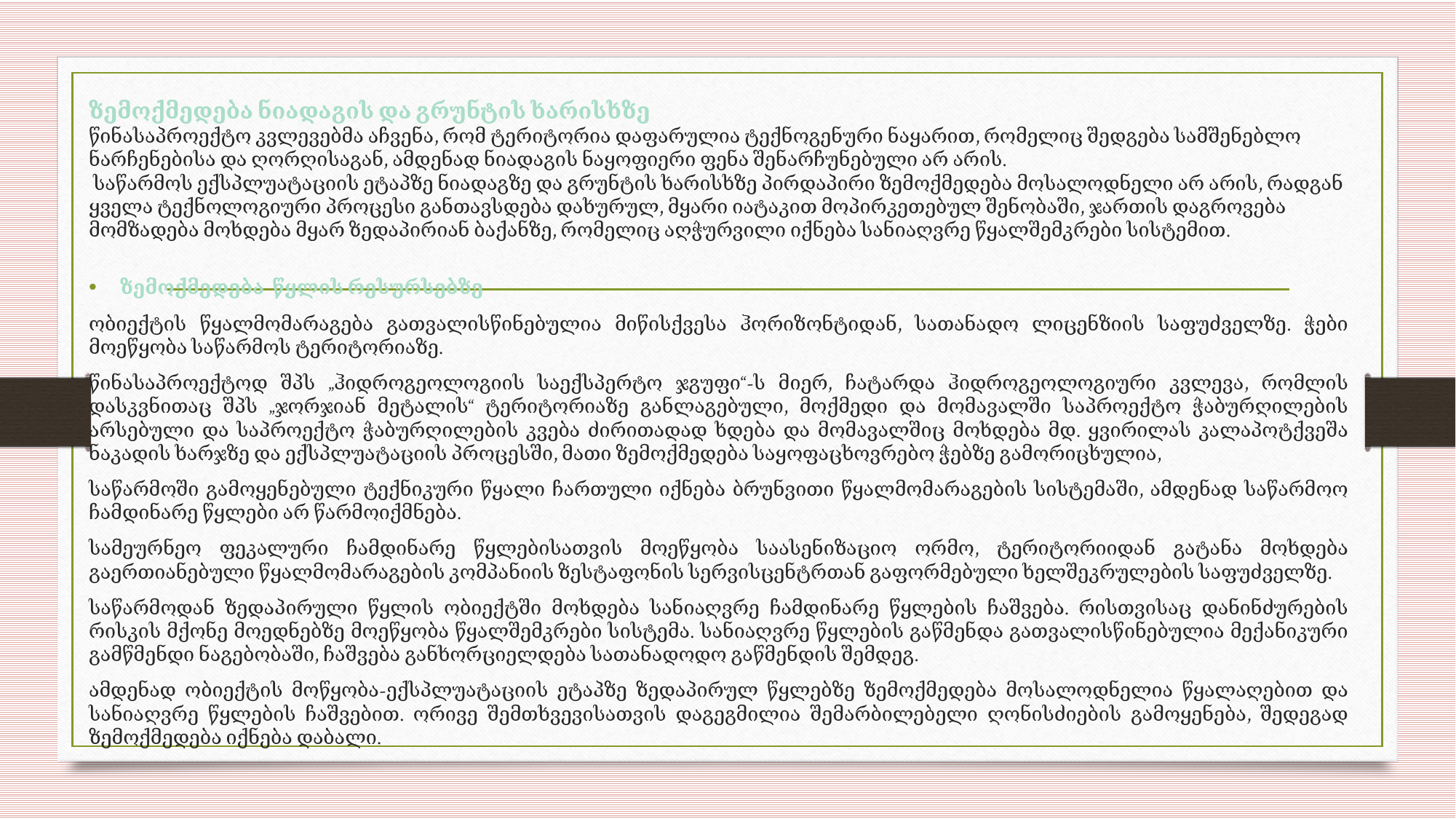

# ზემოქმედება ნიადაგის და გრუნტის ხარისხზე წინასაპროექტო კვლევებმა აჩვენა, რომ ტერიტორია დაფარულია ტექნოგენური ნაყარით, რომელიც შედგება სამშენებლო ნარჩენებისა და ღორღისაგან, ამდენად ნიადაგის ნაყოფიერი ფენა შენარჩუნებული არ არის. საწარმოს ექსპლუატაციის ეტაპზე ნიადაგზე და გრუნტის ხარისხზე პირდაპირი ზემოქმედება მოსალოდნელი არ არის, რადგან ყველა ტექნოლოგიური პროცესი განთავსდება დახურულ, მყარი იატაკით მოპირკეთებულ შენობაში, ჯართის დაგროვება მომზადება მოხდება მყარ ზედაპირიან ბაქანზე, რომელიც აღჭურვილი იქნება სანიაღვრე წყალშემკრები სისტემით.
ზემოქმედება  წყლის რესურსებზე
ობიექტის წყალმომარაგება გათვალისწინებულია მიწისქვესა ჰორიზონტიდან, სათანადო ლიცენზიის საფუძველზე. ჭები მოეწყობა საწარმოს ტერიტორიაზე.
წინასაპროექტოდ შპს „ჰიდროგეოლოგიის საექსპერტო ჯგუფი“-ს მიერ, ჩატარდა ჰიდროგეოლოგიური კვლევა, რომლის დასკვნითაც შპს „ჯორჯიან მეტალის“ ტერიტორიაზე განლაგებული, მოქმედი და მომავალში საპროექტო ჭაბურღილების არსებული და საპროექტო ჭაბურღილების კვება ძირითადად ხდება და მომავალშიც მოხდება მდ. ყვირილას კალაპოტქვეშა ნაკადის ხარჯზე და ექსპლუატაციის პროცესში, მათი ზემოქმედება საყოფაცხოვრებო ჭებზე გამორიცხულია,
საწარმოში გამოყენებული ტექნიკური წყალი ჩართული იქნება ბრუნვითი წყალმომარაგების სისტემაში, ამდენად საწარმოო ჩამდინარე წყლები არ წარმოიქმნება.
სამეურნეო ფეკალური ჩამდინარე წყლებისათვის მოეწყობა საასენიზაციო ორმო, ტერიტორიიდან გატანა მოხდება გაერთიანებული წყალმომარაგების კომპანიის ზესტაფონის სერვისცენტრთან გაფორმებული ხელშეკრულების საფუძველზე.
საწარმოდან ზედაპირული წყლის ობიექტში მოხდება სანიაღვრე ჩამდინარე წყლების ჩაშვება. რისთვისაც დანინძურების რისკის მქონე მოედნებზე მოეწყობა წყალშემკრები სისტემა. სანიაღვრე წყლების გაწმენდა გათვალისწინებულია მექანიკური გამწმენდი ნაგებობაში, ჩაშვება განხორციელდება სათანადოდო გაწმენდის შემდეგ.
ამდენად ობიექტის მოწყობა-ექსპლუატაციის ეტაპზე ზედაპირულ წყლებზე ზემოქმედება მოსალოდნელია წყალაღებით და სანიაღვრე წყლების ჩაშვებით. ორივე შემთხვევისათვის დაგეგმილია შემარბილებელი ღონისძიების გამოყენება, შედეგად ზემოქმედება იქნება დაბალი.